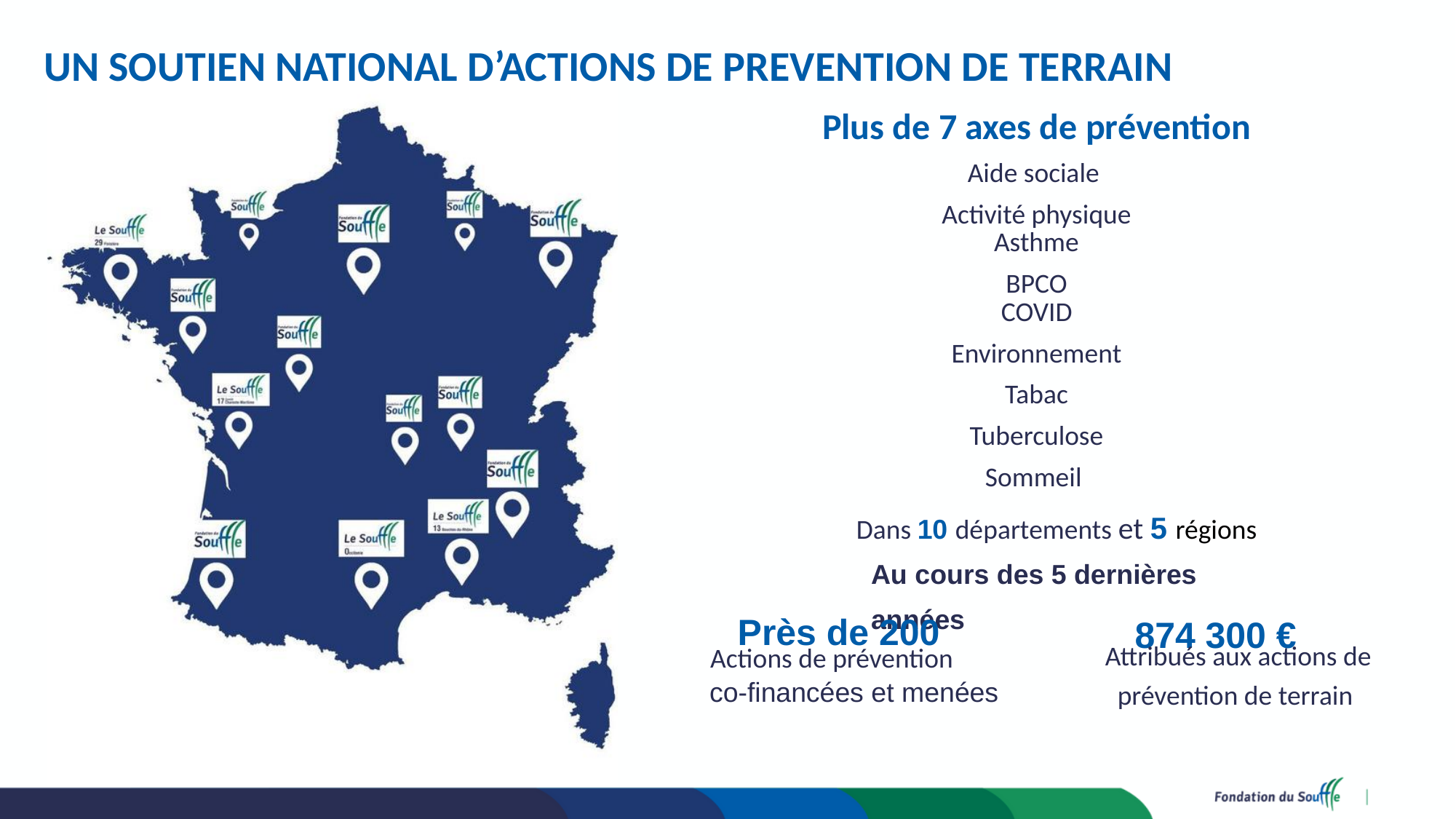

UN SOUTIEN NATIONAL D’ACTIONS DE PREVENTION DE TERRAIN

Plus de 7 axes de prévention
Aide sociale
Activité physique
Asthme
BPCO
COVID
Environnement
Tabac
Tuberculose
Sommeil
Dans 10 départements et 5 régions
Au cours des 5 dernières années
874 300 €
Près de 200
Attribués aux actions de prévention de terrain
Actions de prévention
co-financées et menées